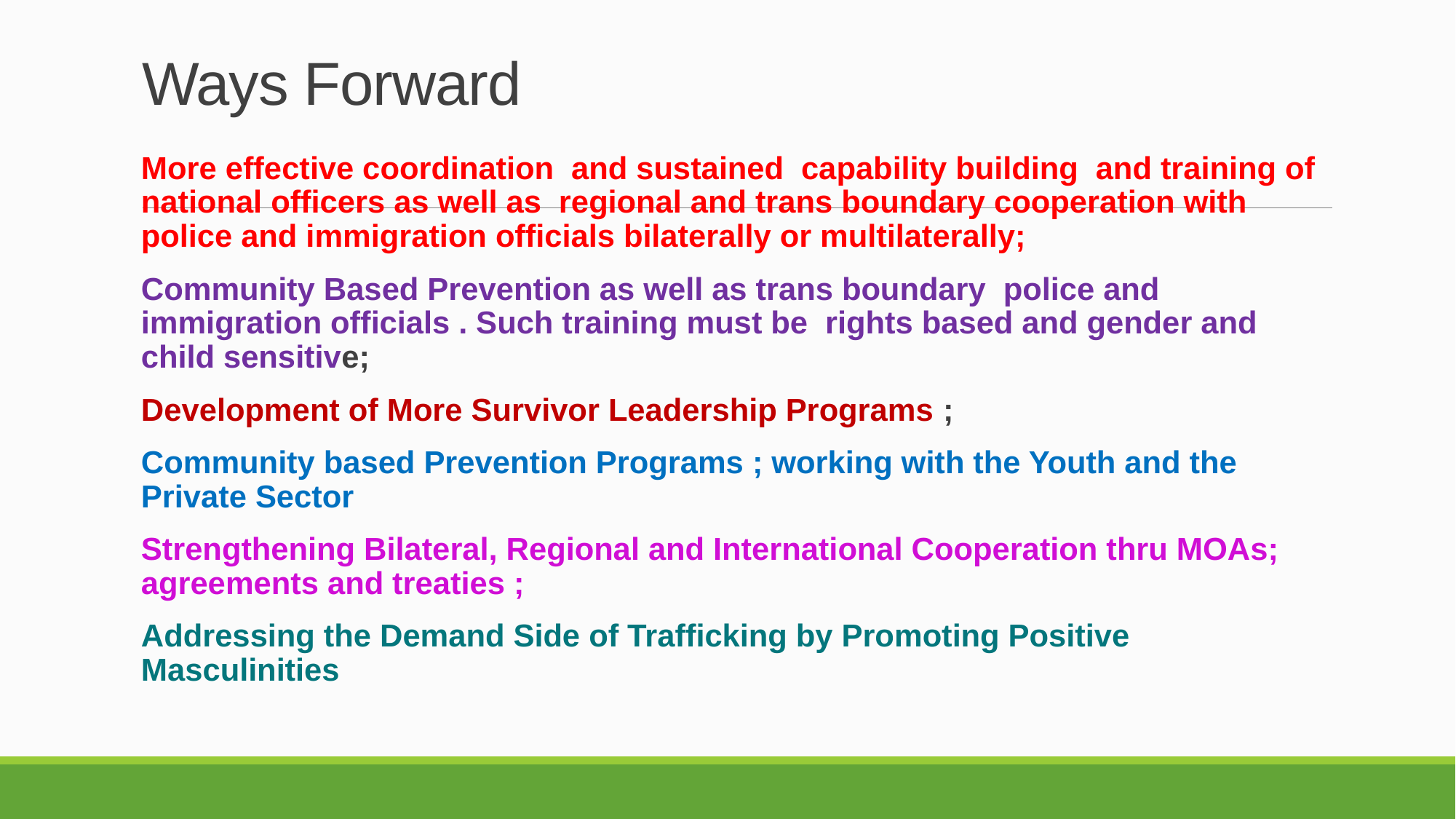

# Ways Forward
More effective coordination  and sustained  capability building  and training of national officers as well as  regional and trans boundary cooperation with police and immigration officials bilaterally or multilaterally;
Community Based Prevention as well as trans boundary  police and immigration officials . Such training must be  rights based and gender and child sensitive;
Development of More Survivor Leadership Programs ;
Community based Prevention Programs ; working with the Youth and the Private Sector
Strengthening Bilateral, Regional and International Cooperation thru MOAs; agreements and treaties ;
Addressing the Demand Side of Trafficking by Promoting Positive Masculinities